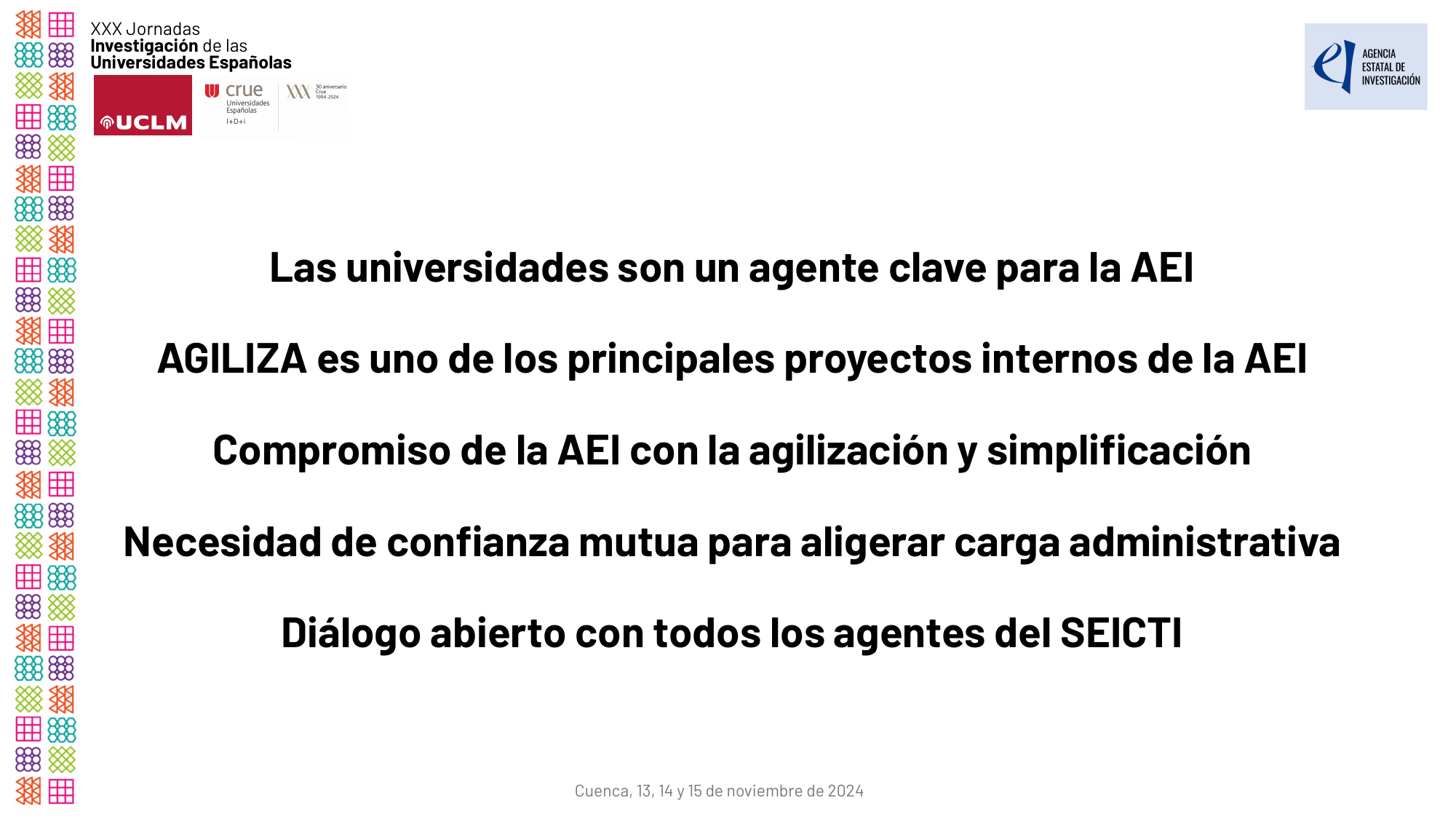

Las universidades son un agente clave para la AEI
AGILIZA es uno de los principales proyectos internos de la AEI
Compromiso de la AEI con la agilización y simplificación
Necesidad de confianza mutua para aligerar carga administrativa
Diálogo abierto con todos los agentes del SEICTI
Cuenca, 13, 14 y 15 de noviembre de 2024